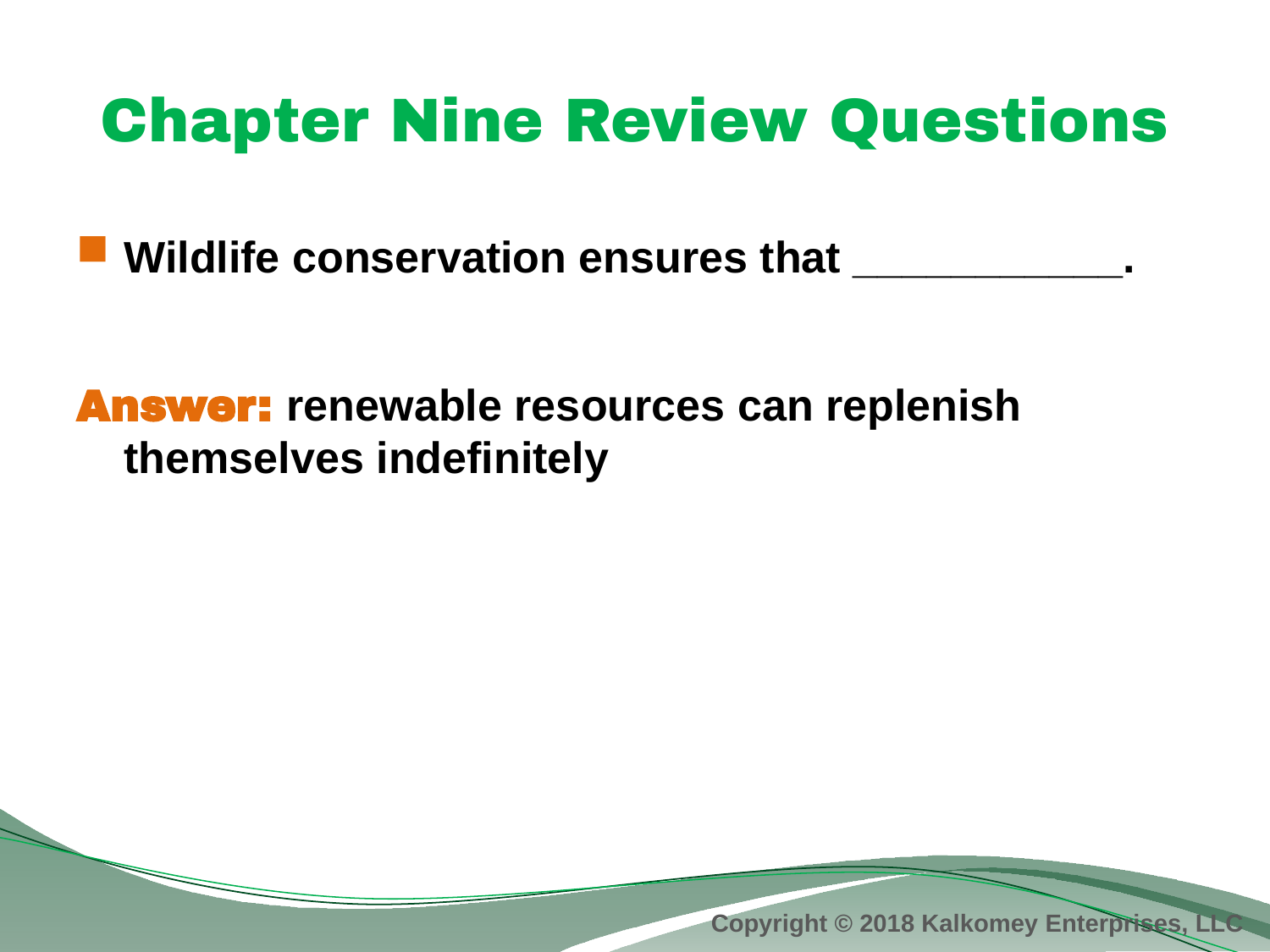

# Chapter Nine Review Questions
Wildlife conservation ensures that ___________.
Answer: renewable resources can replenish themselves indefinitely